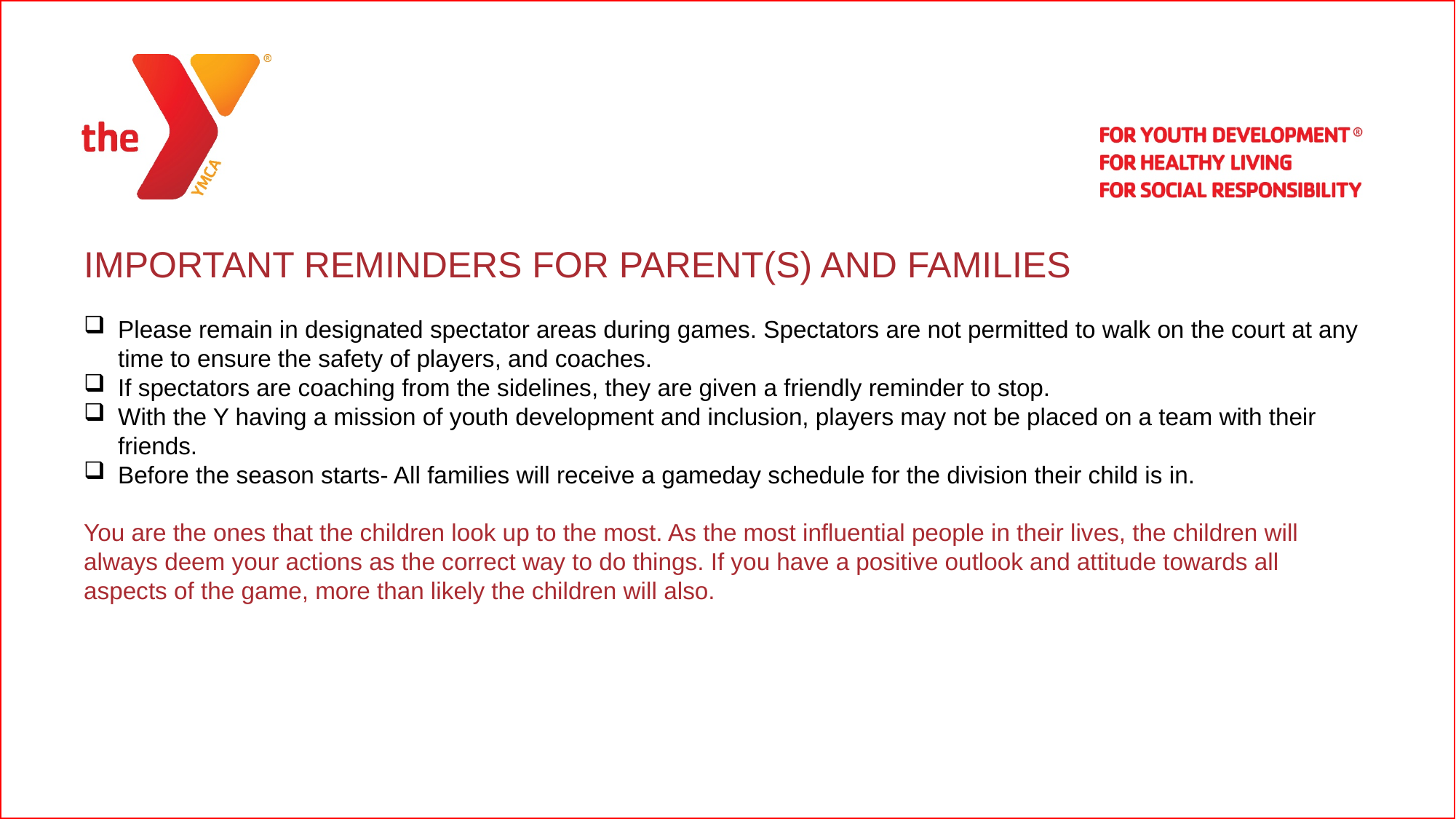

|  |
| --- |
IMPORTANT REMINDERS FOR PARENT(S) AND FAMILIES

Please remain in designated spectator areas during games. Spectators are not permitted to walk on the court at any time to ensure the safety of players, and coaches.
If spectators are coaching from the sidelines, they are given a friendly reminder to stop.
With the Y having a mission of youth development and inclusion, players may not be placed on a team with their friends.
Before the season starts- All families will receive a gameday schedule for the division their child is in.

You are the ones that the children look up to the most. As the most influential people in their lives, the children will always deem your actions as the correct way to do things. If you have a positive outlook and attitude towards all aspects of the game, more than likely the children will also.